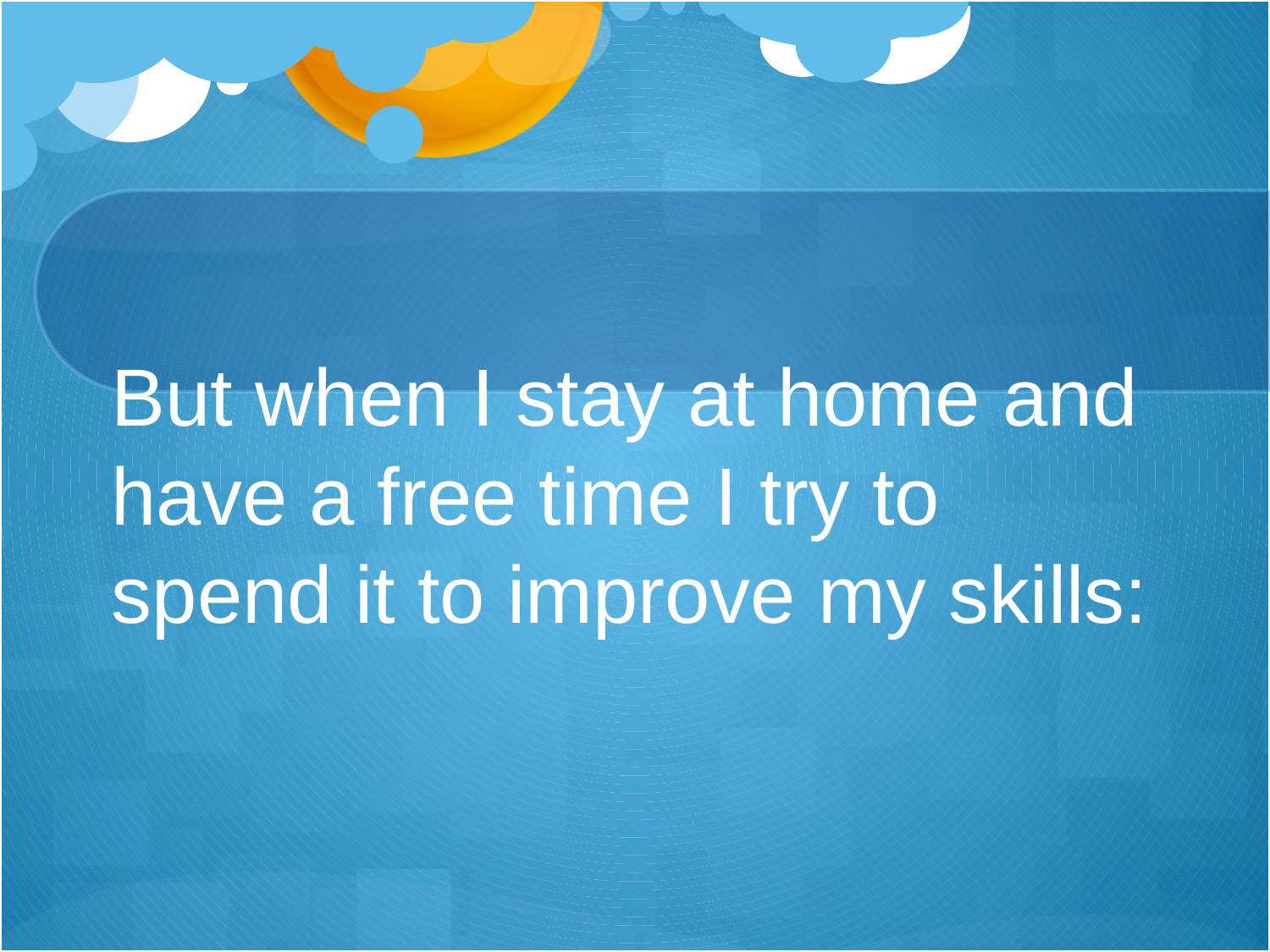

# But when I stay at home and have a free time I try to spend it to improve my skills: